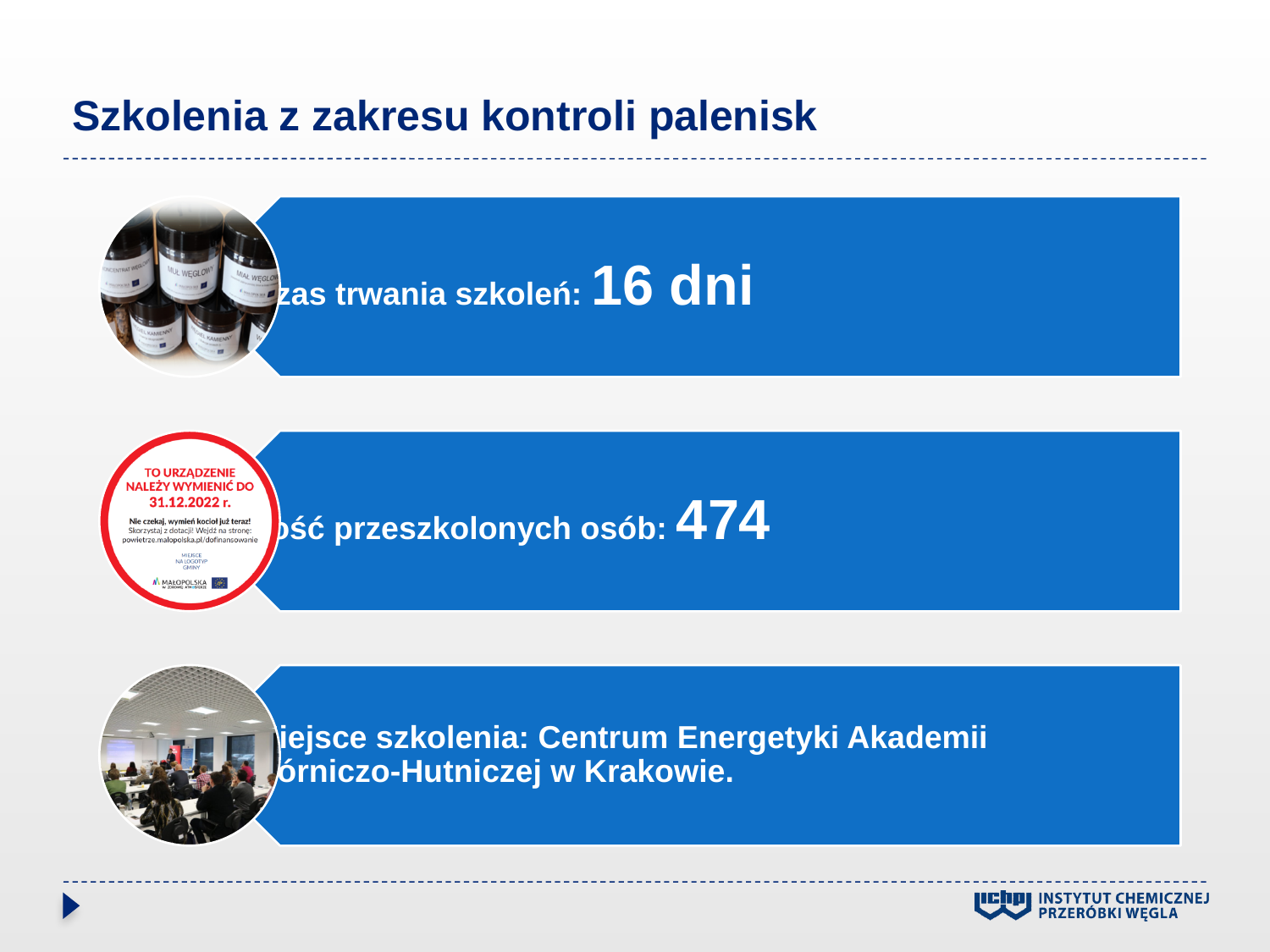

Szkolenia z zakresu kontroli palenisk
Czas trwania szkoleń: 16 dni
Ilość przeszkolonych osób: 474
Miejsce szkolenia: Centrum Energetyki Akademii Górniczo-Hutniczej w Krakowie.